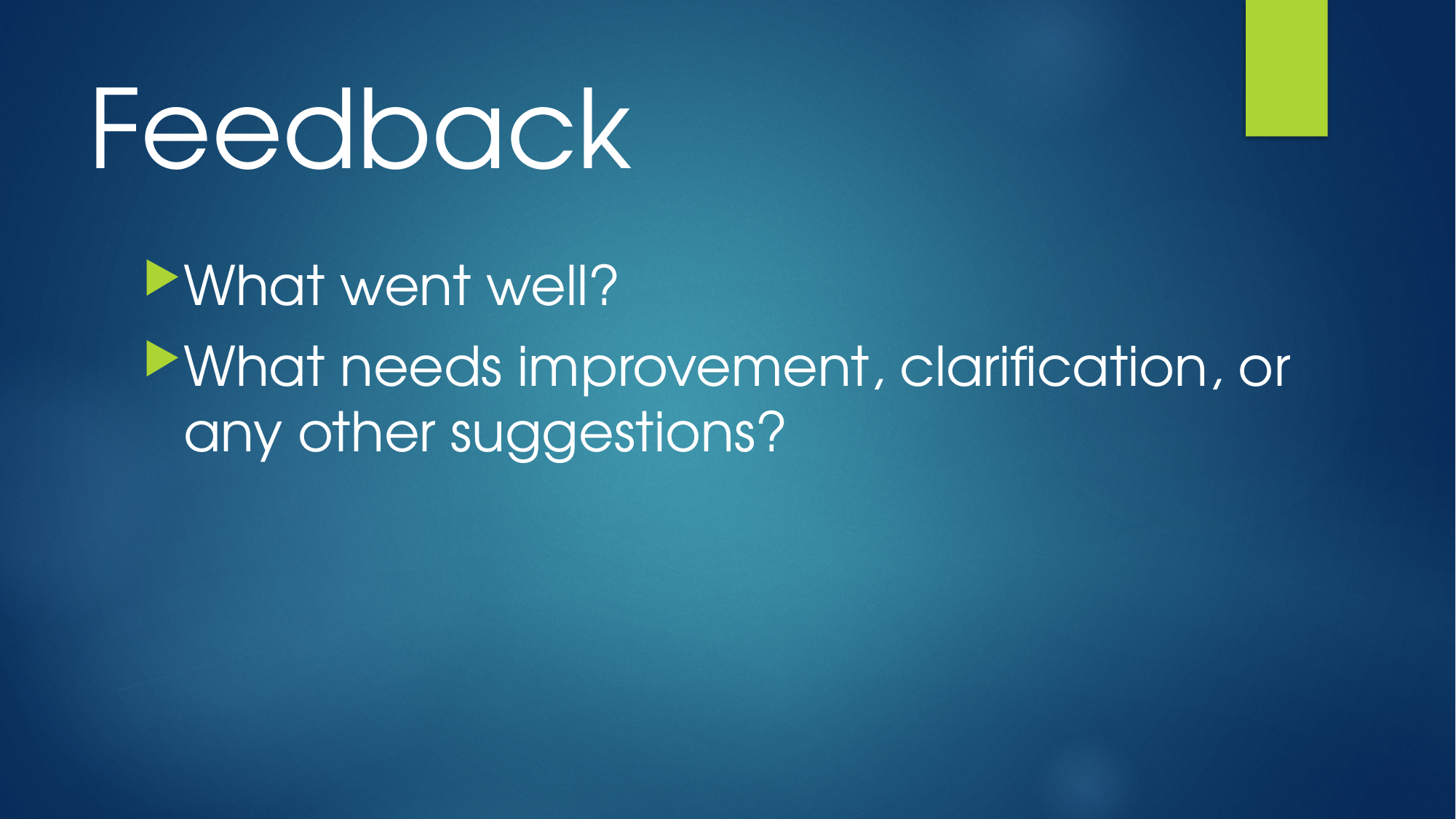

# Feedback
What went well?
What needs improvement, clarification, or any other suggestions?